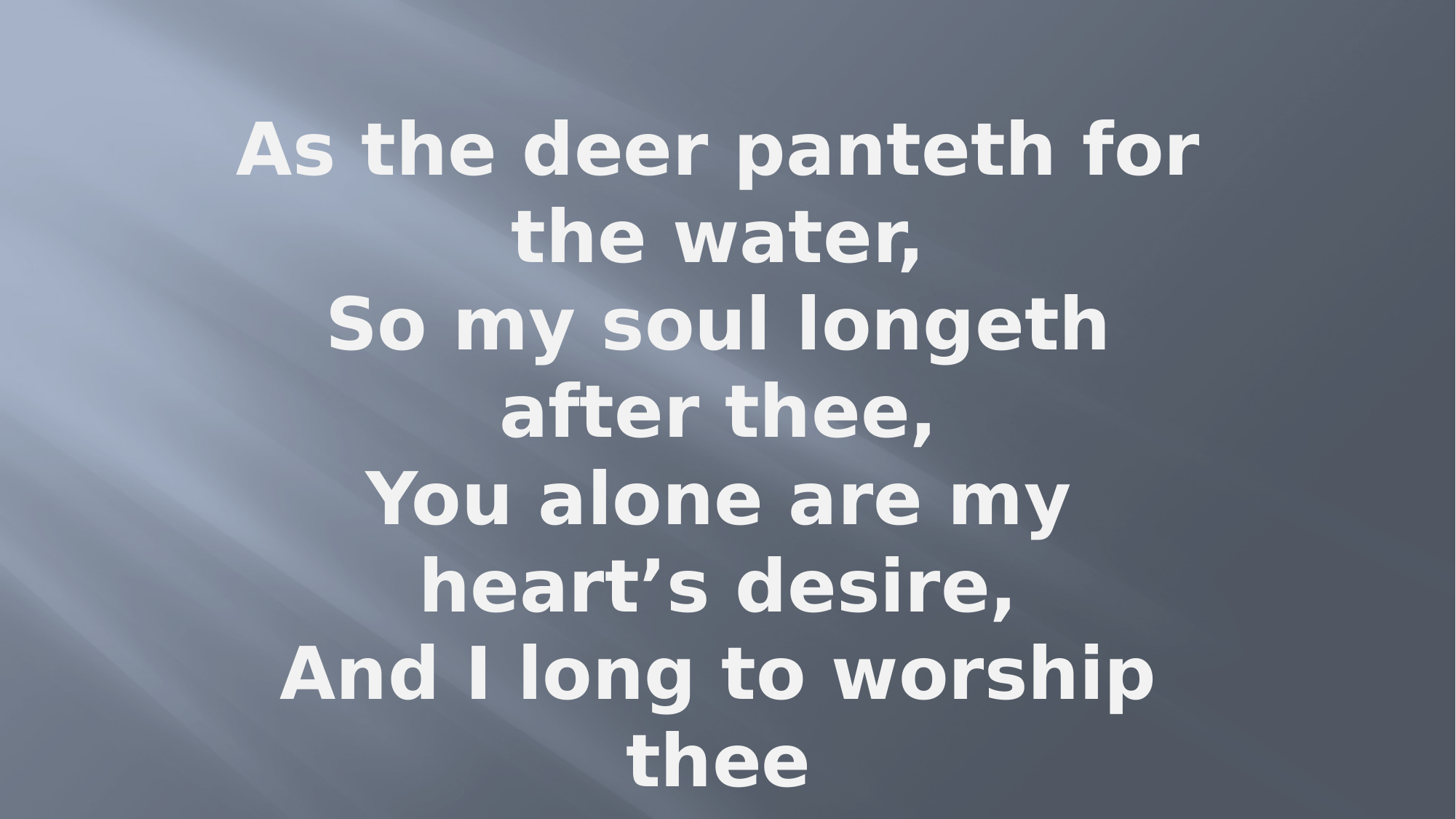

# As the deer panteth for the water, So my soul longeth after thee, You alone are my heart’s desire, And I long to worship thee